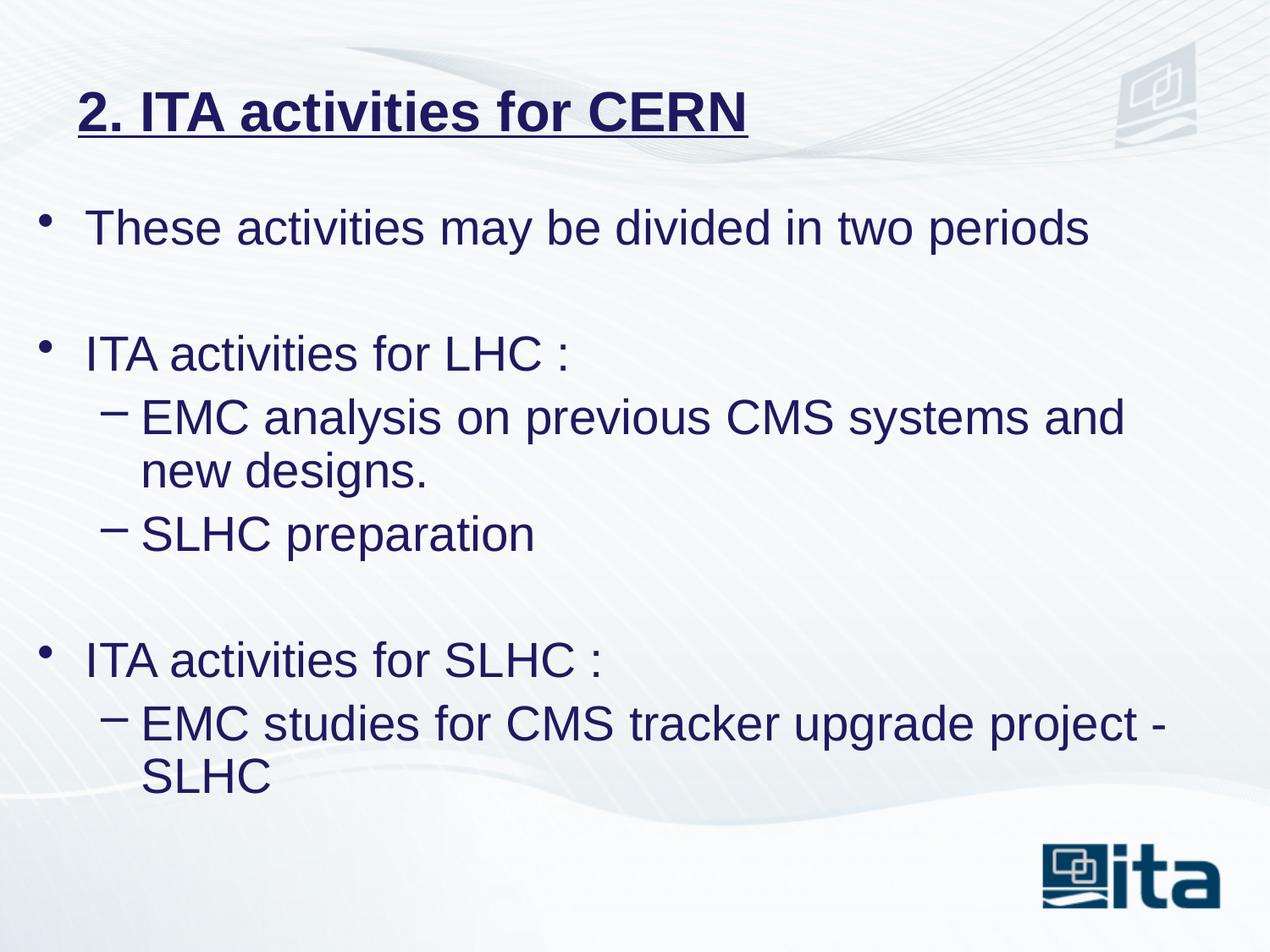

# 2. ITA activities for CERN
These activities may be divided in two periods

ITA activities for LHC :
EMC analysis on previous CMS systems and new designs.
SLHC preparation

ITA activities for SLHC :
EMC studies for CMS tracker upgrade project - SLHC